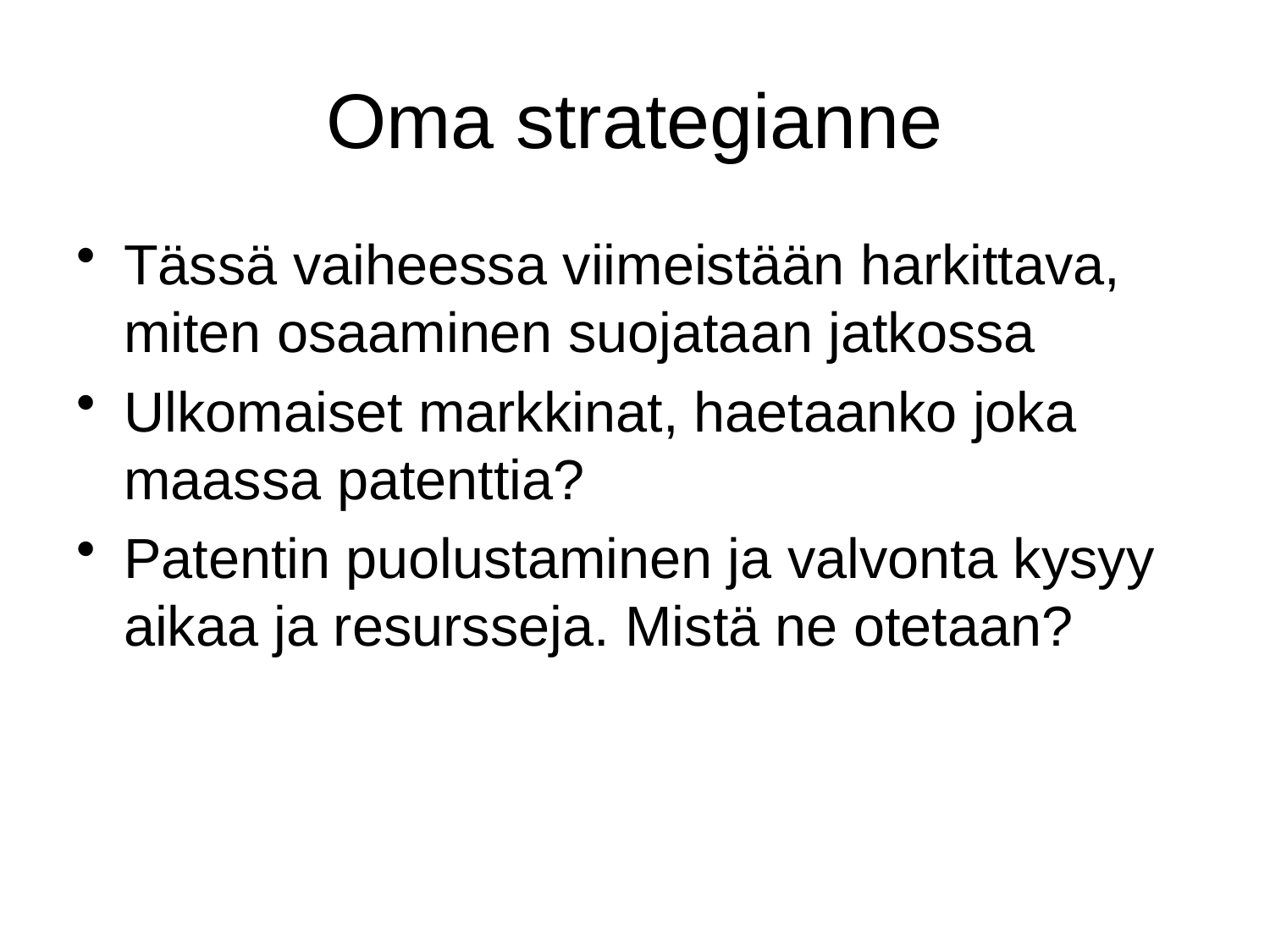

# Oma strategianne
Tässä vaiheessa viimeistään harkittava, miten osaaminen suojataan jatkossa
Ulkomaiset markkinat, haetaanko joka maassa patenttia?
Patentin puolustaminen ja valvonta kysyy aikaa ja resursseja. Mistä ne otetaan?